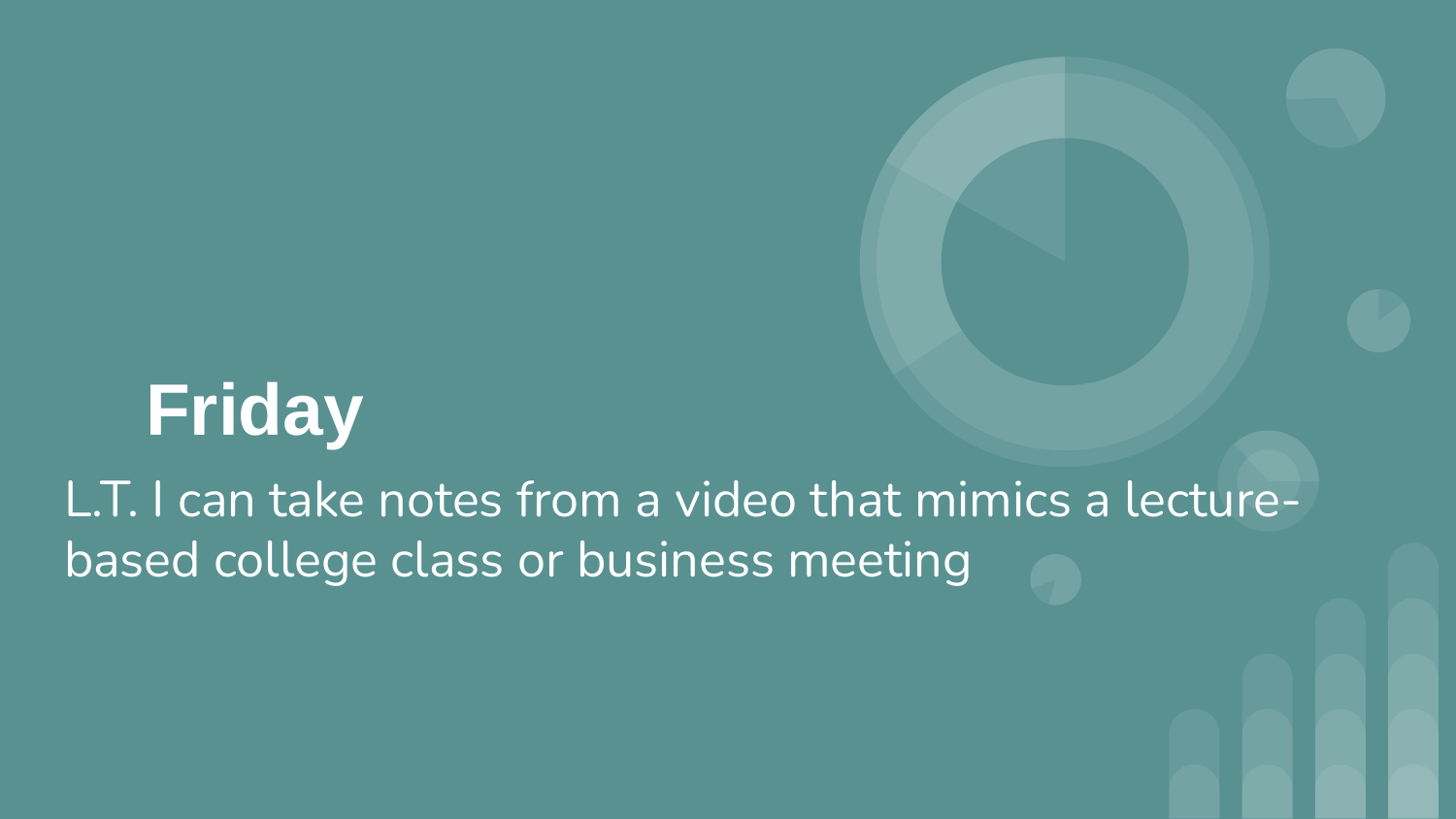

# Friday
L.T. I can take notes from a video that mimics a lecture-based college class or business meeting